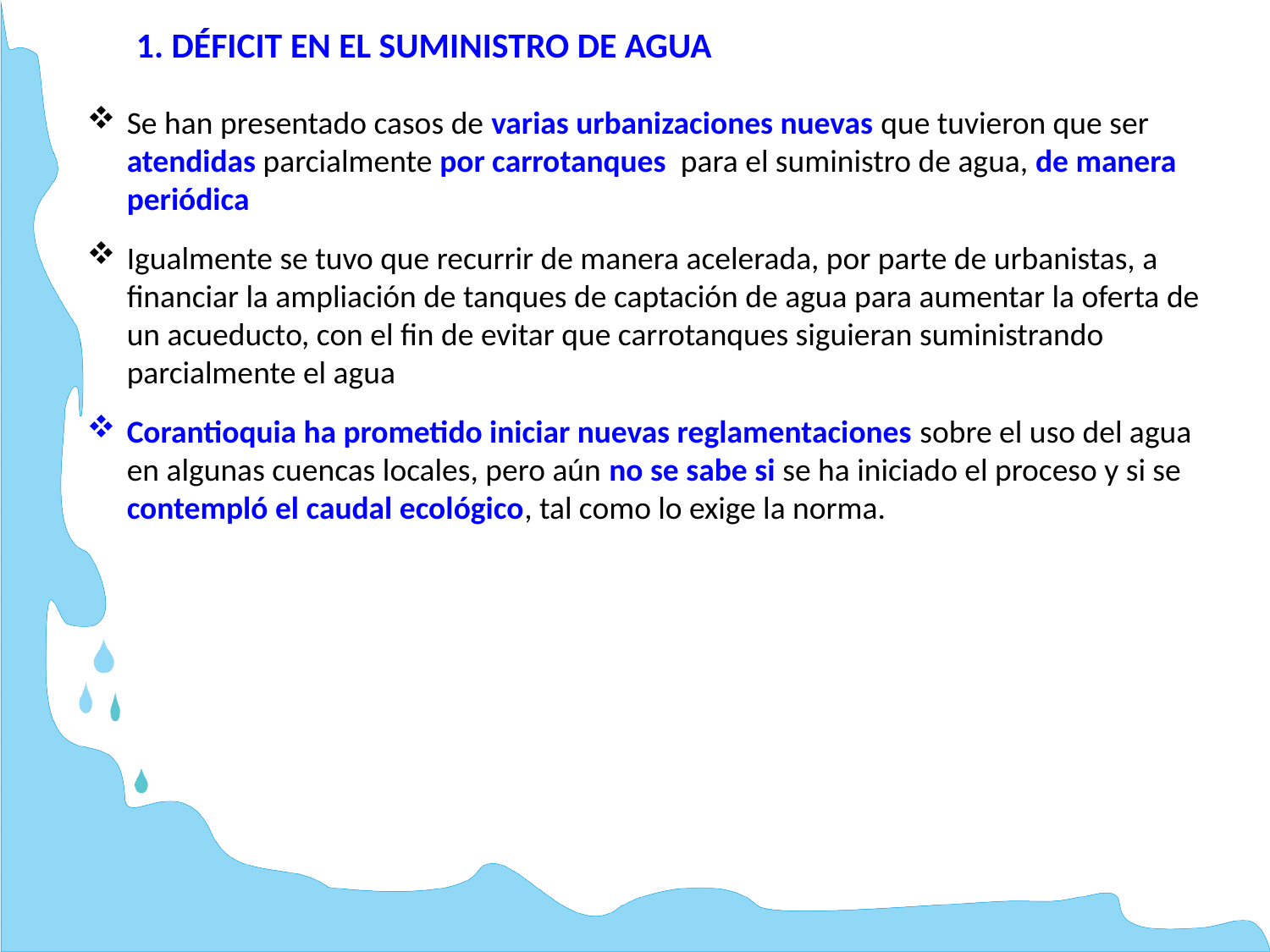

1. DÉFICIT EN EL SUMINISTRO DE AGUA
Se han presentado casos de varias urbanizaciones nuevas que tuvieron que ser atendidas parcialmente por carrotanques  para el suministro de agua, de manera periódica
Igualmente se tuvo que recurrir de manera acelerada, por parte de urbanistas, a financiar la ampliación de tanques de captación de agua para aumentar la oferta de un acueducto, con el fin de evitar que carrotanques siguieran suministrando parcialmente el agua
Corantioquia ha prometido iniciar nuevas reglamentaciones sobre el uso del agua en algunas cuencas locales, pero aún no se sabe si se ha iniciado el proceso y si se contempló el caudal ecológico, tal como lo exige la norma.